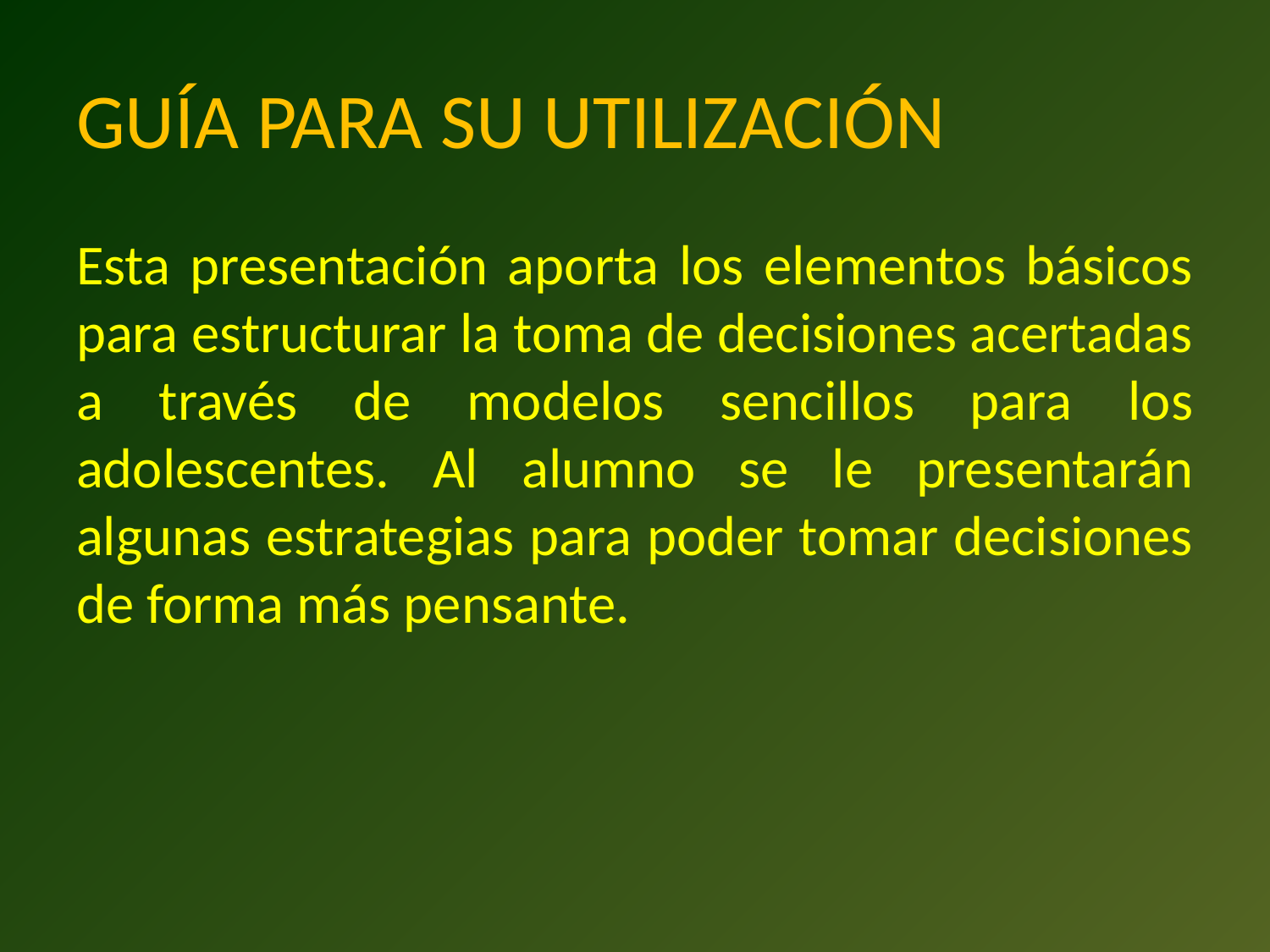

# GUÍA PARA SU UTILIZACIÓN
Esta presentación aporta los elementos básicos para estructurar la toma de decisiones acertadas a través de modelos sencillos para los adolescentes. Al alumno se le presentarán algunas estrategias para poder tomar decisiones de forma más pensante.